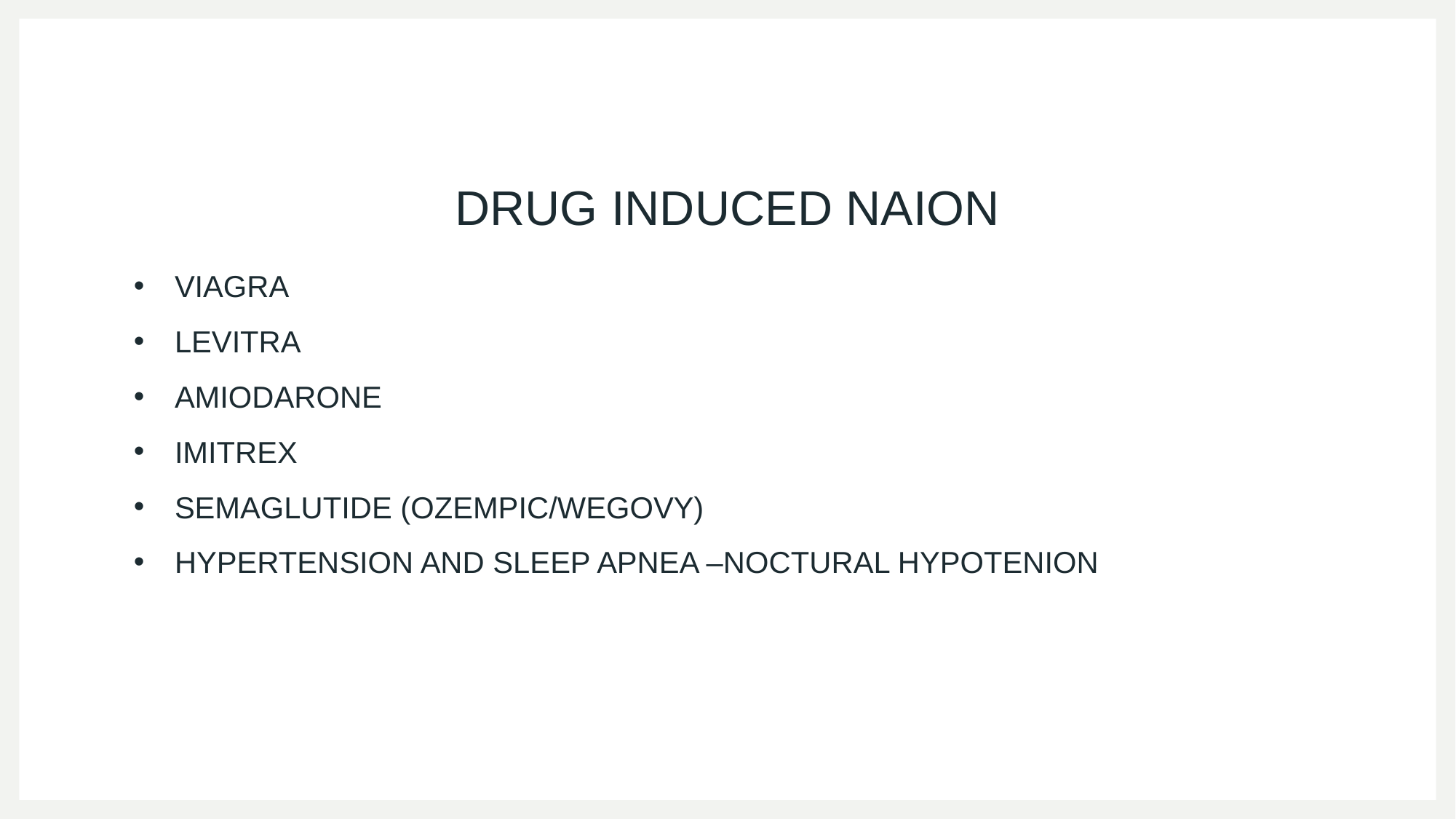

# DRUG INDUCED NAION
VIAGRA
LEVITRA
AMIODARONE
IMITREX
SEMAGLUTIDE (OZEMPIC/WEGOVY)
HYPERTENSION AND SLEEP APNEA –NOCTURAL HYPOTENION